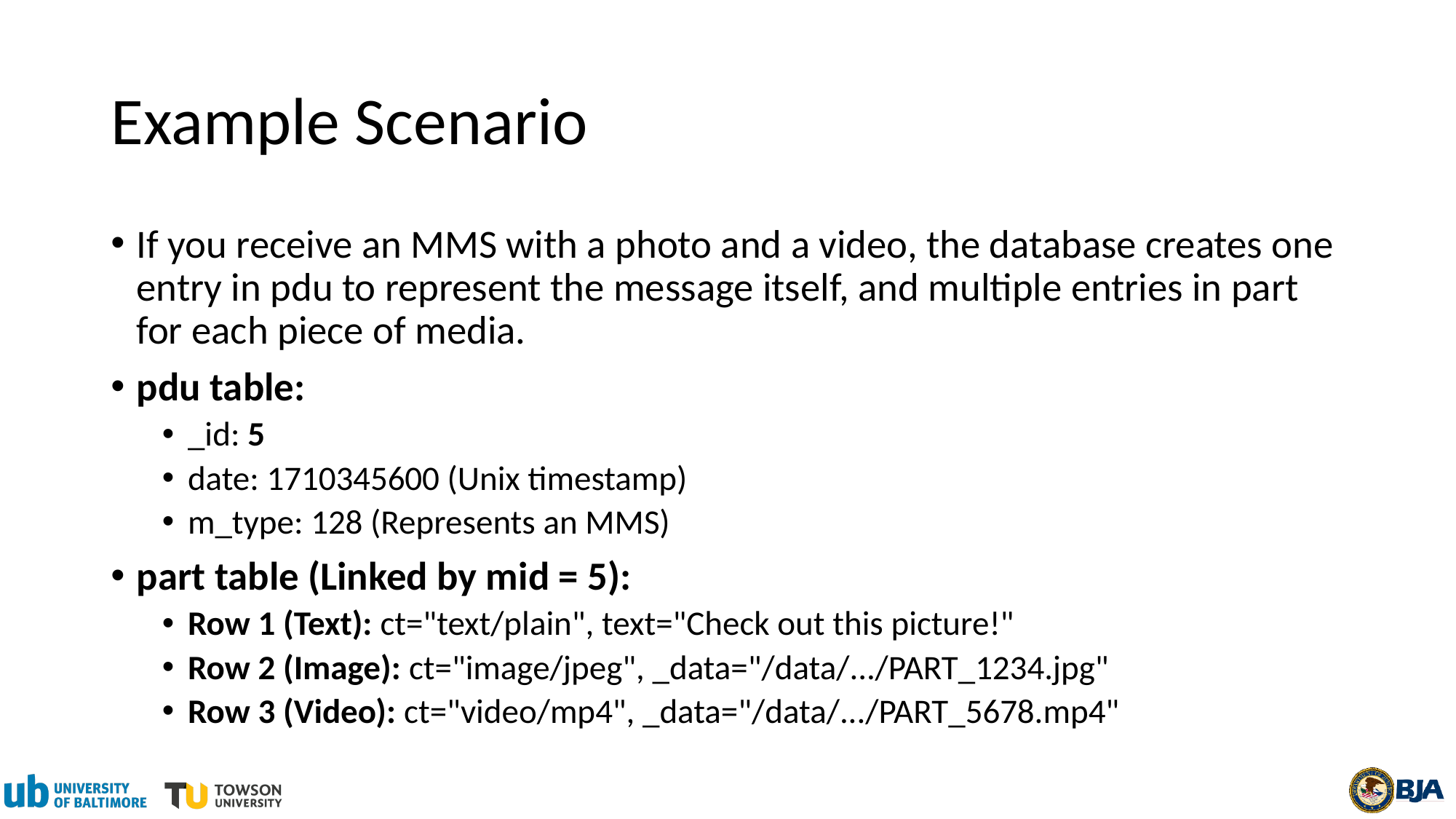

# Example Scenario
If you receive an MMS with a photo and a video, the database creates one entry in pdu to represent the message itself, and multiple entries in part for each piece of media.
pdu table:
_id: 5
date: 1710345600 (Unix timestamp)
m_type: 128 (Represents an MMS)
part table (Linked by mid = 5):
Row 1 (Text): ct="text/plain", text="Check out this picture!"
Row 2 (Image): ct="image/jpeg", _data="/data/.../PART_1234.jpg"
Row 3 (Video): ct="video/mp4", _data="/data/.../PART_5678.mp4"